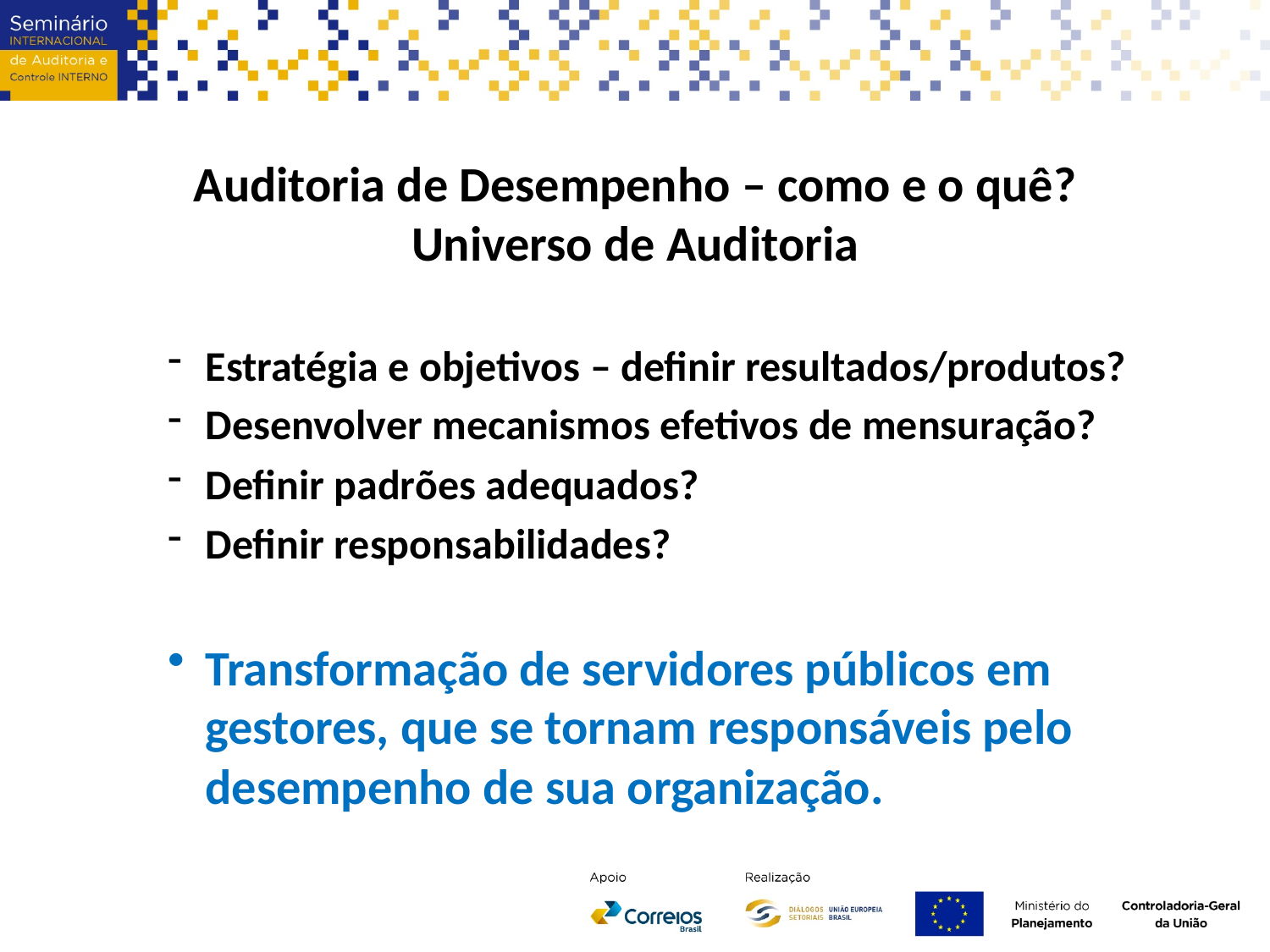

Auditoria de Desempenho – como e o quê?
Universo de Auditoria

Estratégia e objetivos – definir resultados/produtos?
Desenvolver mecanismos efetivos de mensuração?
Definir padrões adequados?
Definir responsabilidades?

Transformação de servidores públicos em gestores, que se tornam responsáveis pelo desempenho de sua organização.